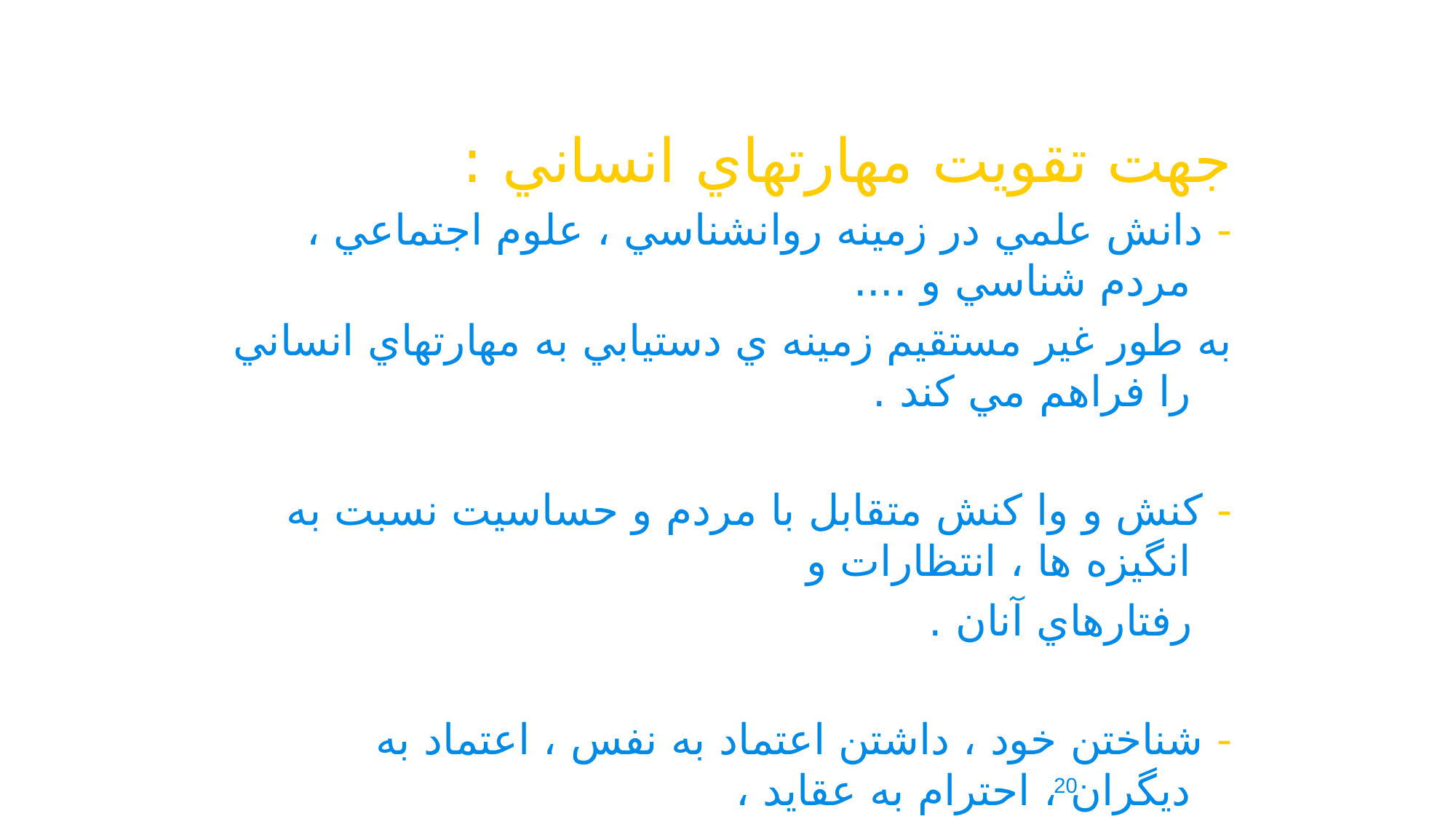

جهت تقويت مهارتهاي انساني :
- دانش علمي در زمينه روانشناسي ، علوم اجتماعي ، مردم شناسي و ....
به طور غير مستقيم زمينه ي دستيابي به مهارتهاي انساني را فراهم مي کند .

- کنش و وا کنش متقابل با مردم و حساسيت نسبت به انگيزه ها ، انتظارات و
   رفتارهاي آنان .

- شناختن خود ، داشتن اعتماد به نفس ، اعتماد به ديگران ، احترام به عقايد ،
   ارزشها و احساست ديگران مي تواند در پرورش اين نوع مهارت مؤثر باشد .
20